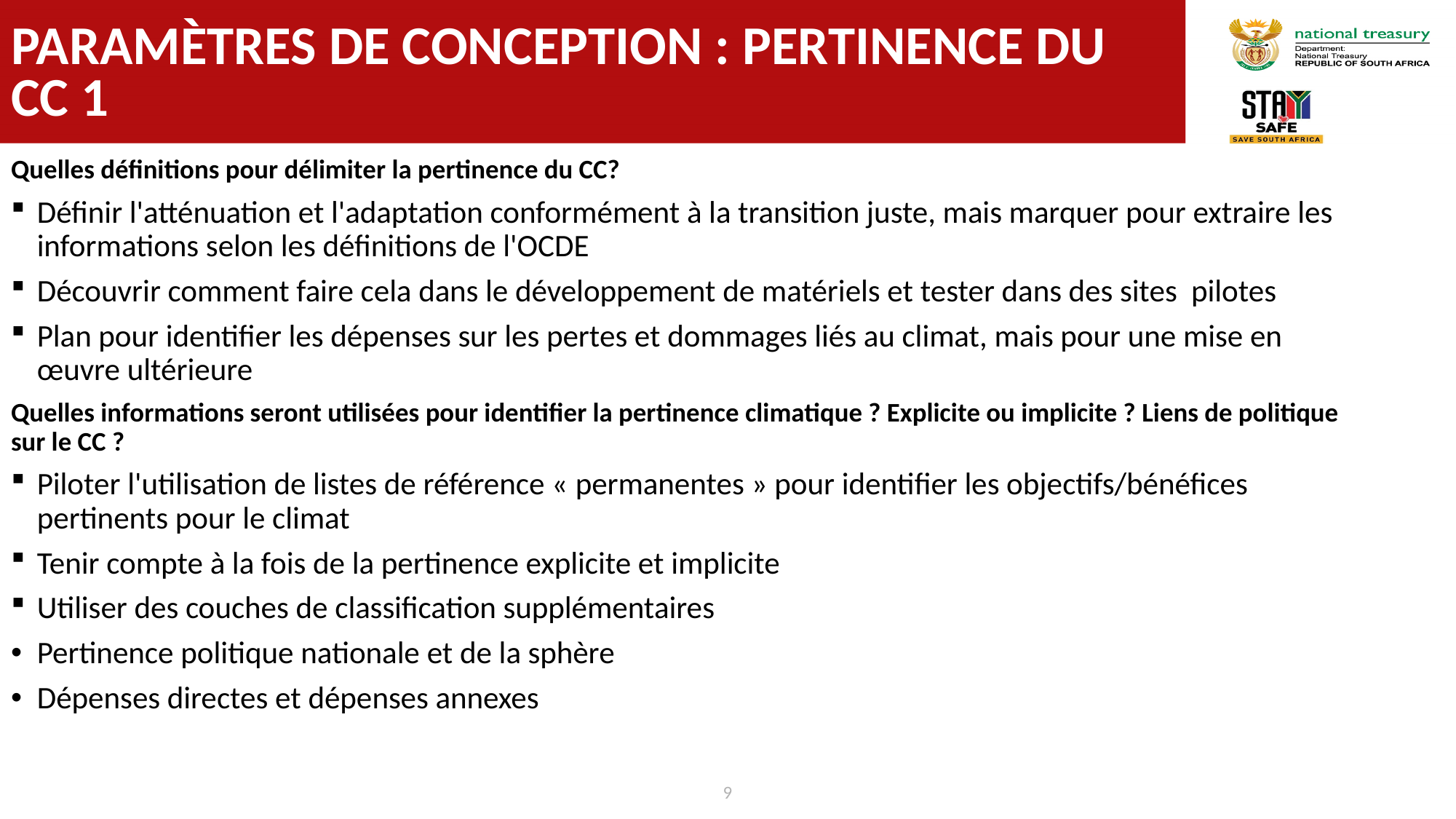

# Paramètres de conception : pertinence du cc 1
Quelles définitions pour délimiter la pertinence du CC?
Définir l'atténuation et l'adaptation conformément à la transition juste, mais marquer pour extraire les informations selon les définitions de l'OCDE
Découvrir comment faire cela dans le développement de matériels et tester dans des sites  pilotes
Plan pour identifier les dépenses sur les pertes et dommages liés au climat, mais pour une mise en œuvre ultérieure
Quelles informations seront utilisées pour identifier la pertinence climatique ? Explicite ou implicite ? Liens de politique sur le CC ?
Piloter l'utilisation de listes de référence « permanentes » pour identifier les objectifs/bénéfices pertinents pour le climat
Tenir compte à la fois de la pertinence explicite et implicite
Utiliser des couches de classification supplémentaires
Pertinence politique nationale et de la sphère
Dépenses directes et dépenses annexes
9